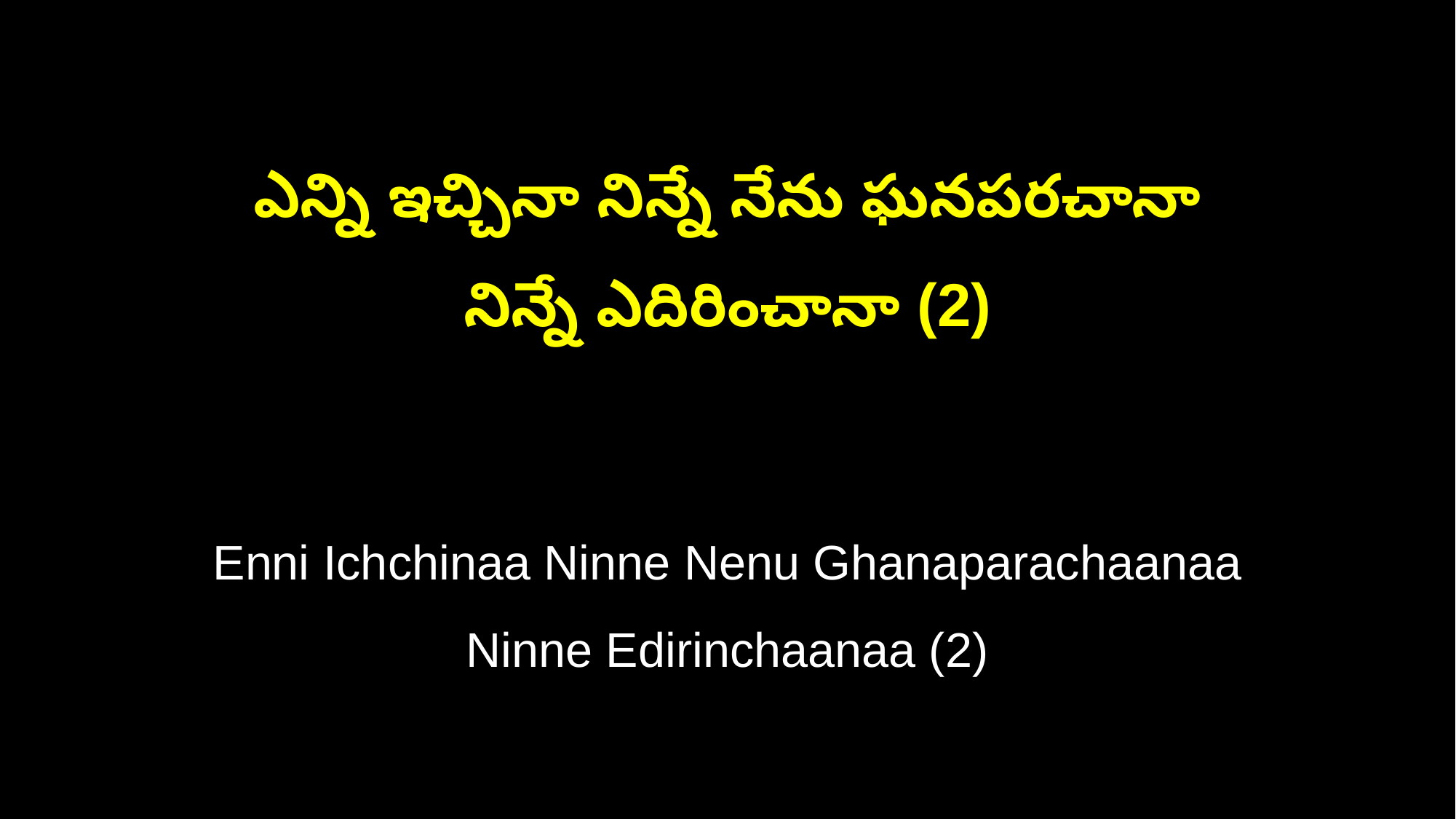

ఎన్ని ఇచ్చినా నిన్నే నేను ఘనపరచానా
నిన్నే ఎదిరించానా (2)
Enni Ichchinaa Ninne Nenu Ghanaparachaanaa
Ninne Edirinchaanaa (2)